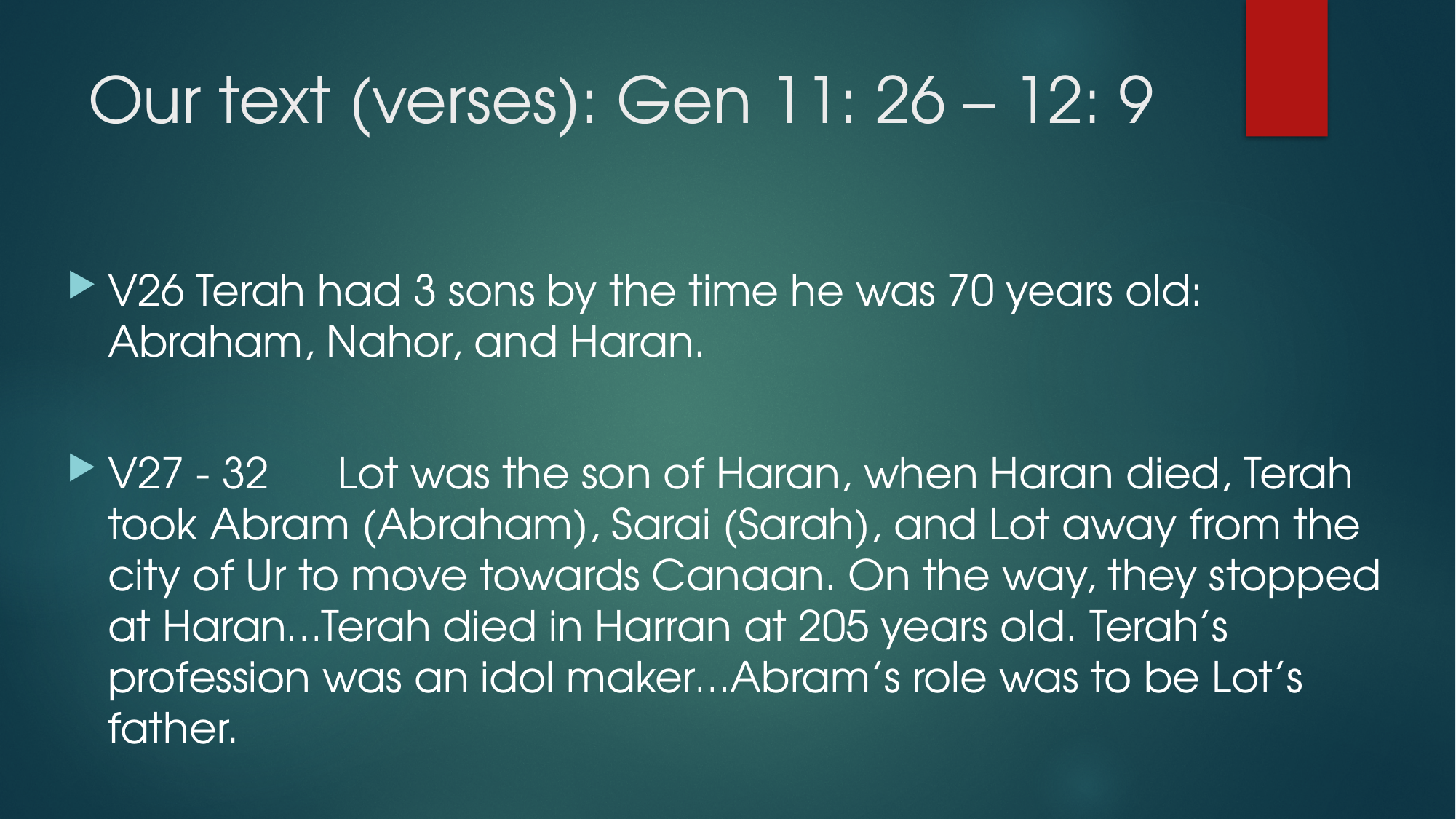

# Our text (verses): Gen 11: 26 – 12: 9
V26 Terah had 3 sons by the time he was 70 years old: Abraham, Nahor, and Haran.

V27 - 32	 Lot was the son of Haran, when Haran died, Terah took Abram (Abraham), Sarai (Sarah), and Lot away from the city of Ur to move towards Canaan. On the way, they stopped at Haran…Terah died in Harran at 205 years old. Terah’s profession was an idol maker…Abram’s role was to be Lot’s father.